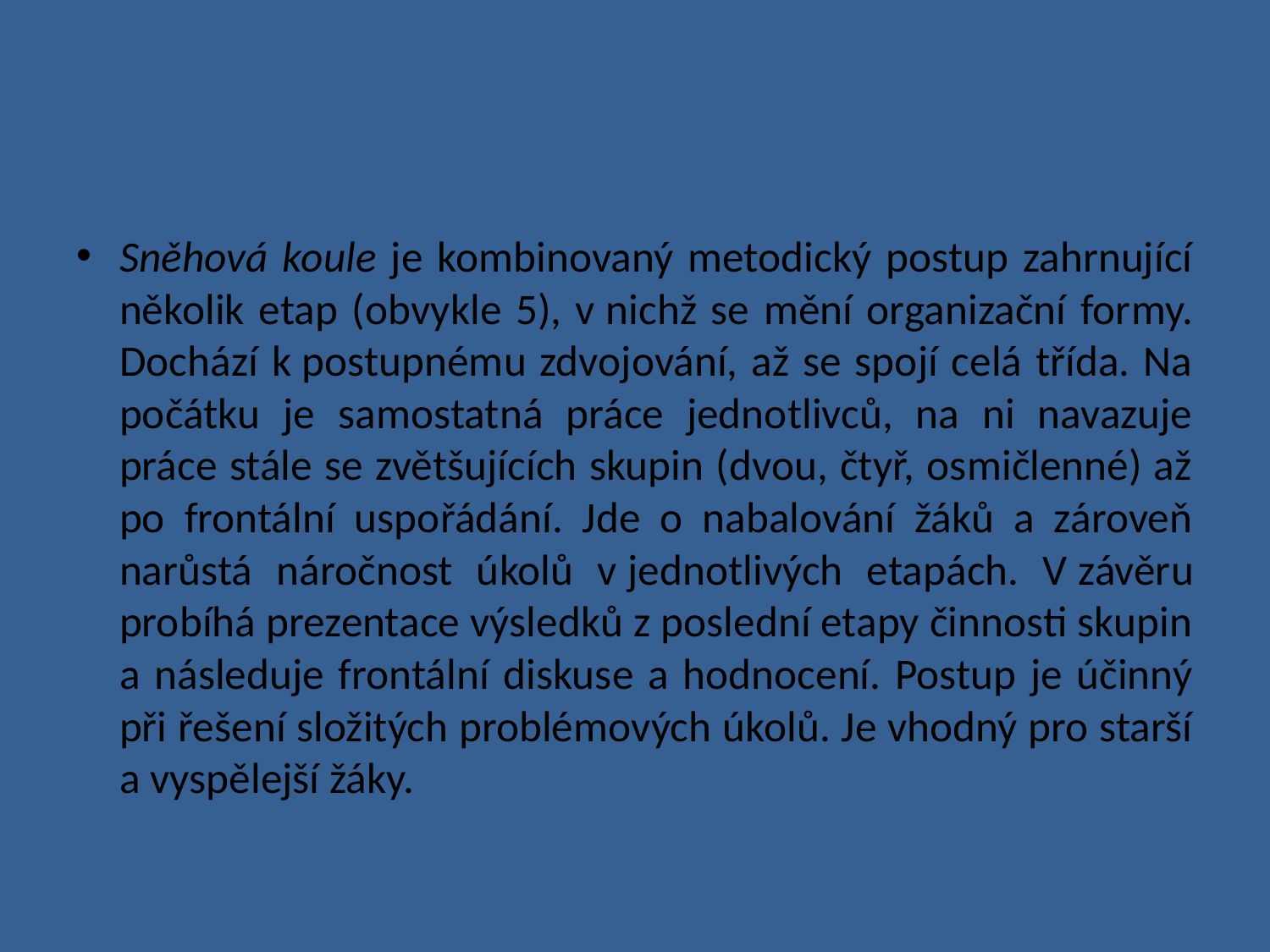

#
Sněhová koule je kombinovaný metodický postup zahrnující několik etap (obvykle 5), v nichž se mění organizační formy. Dochází k postupnému zdvojování, až se spojí celá třída. Na počátku je samostatná práce jednotlivců, na ni navazuje práce stále se zvětšujících skupin (dvou, čtyř, osmičlenné) až po frontální uspořádání. Jde o nabalování žáků a zároveň narůstá náročnost úkolů v jednotlivých etapách. V závěru probíhá prezentace výsledků z poslední etapy činnosti skupin a následuje frontální diskuse a hodnocení. Postup je účinný při řešení složitých problémových úkolů. Je vhodný pro starší a vyspělejší žáky.